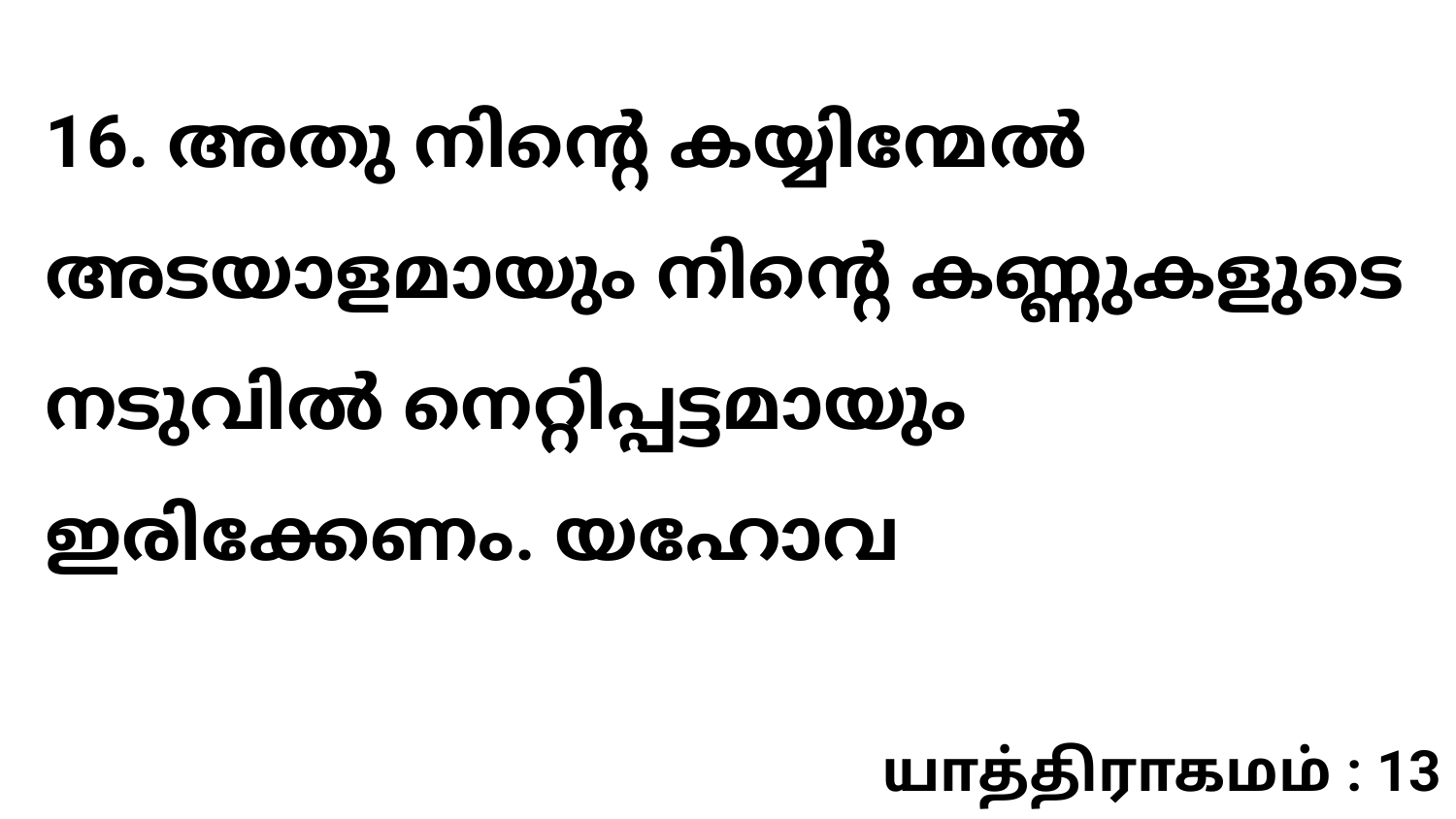

16. അതു നിന്റെ കയ്യിന്മേൽ അടയാളമായും നിന്റെ കണ്ണുകളുടെ നടുവിൽ നെറ്റിപ്പട്ടമായും ഇരിക്കേണം. യഹോവ
யாத்திராகமம் : 13